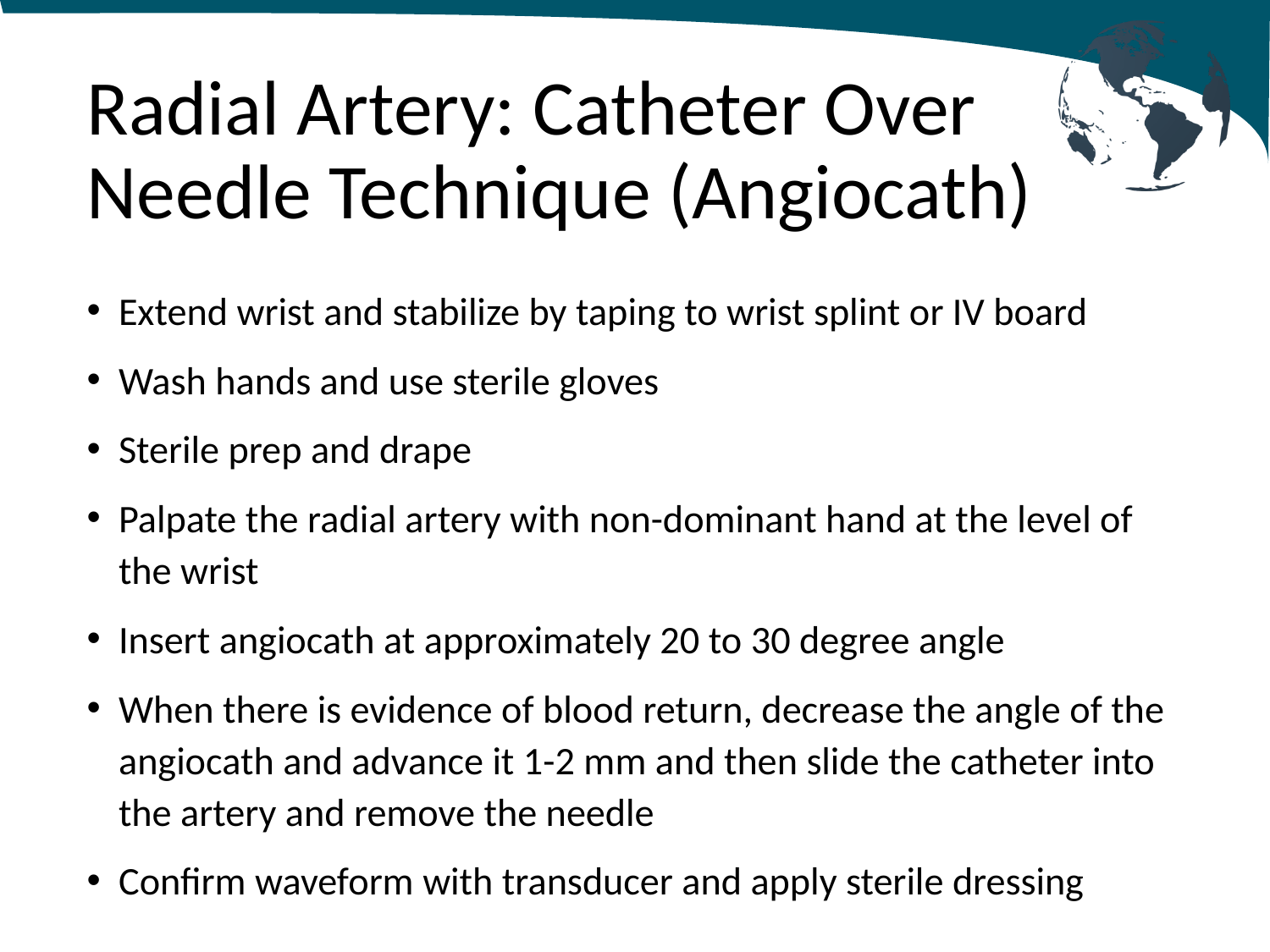

# Radial Artery: Catheter Over Needle Technique (Angiocath)
Extend wrist and stabilize by taping to wrist splint or IV board
Wash hands and use sterile gloves
Sterile prep and drape
Palpate the radial artery with non-dominant hand at the level of the wrist
Insert angiocath at approximately 20 to 30 degree angle
When there is evidence of blood return, decrease the angle of the angiocath and advance it 1-2 mm and then slide the catheter into the artery and remove the needle
Confirm waveform with transducer and apply sterile dressing